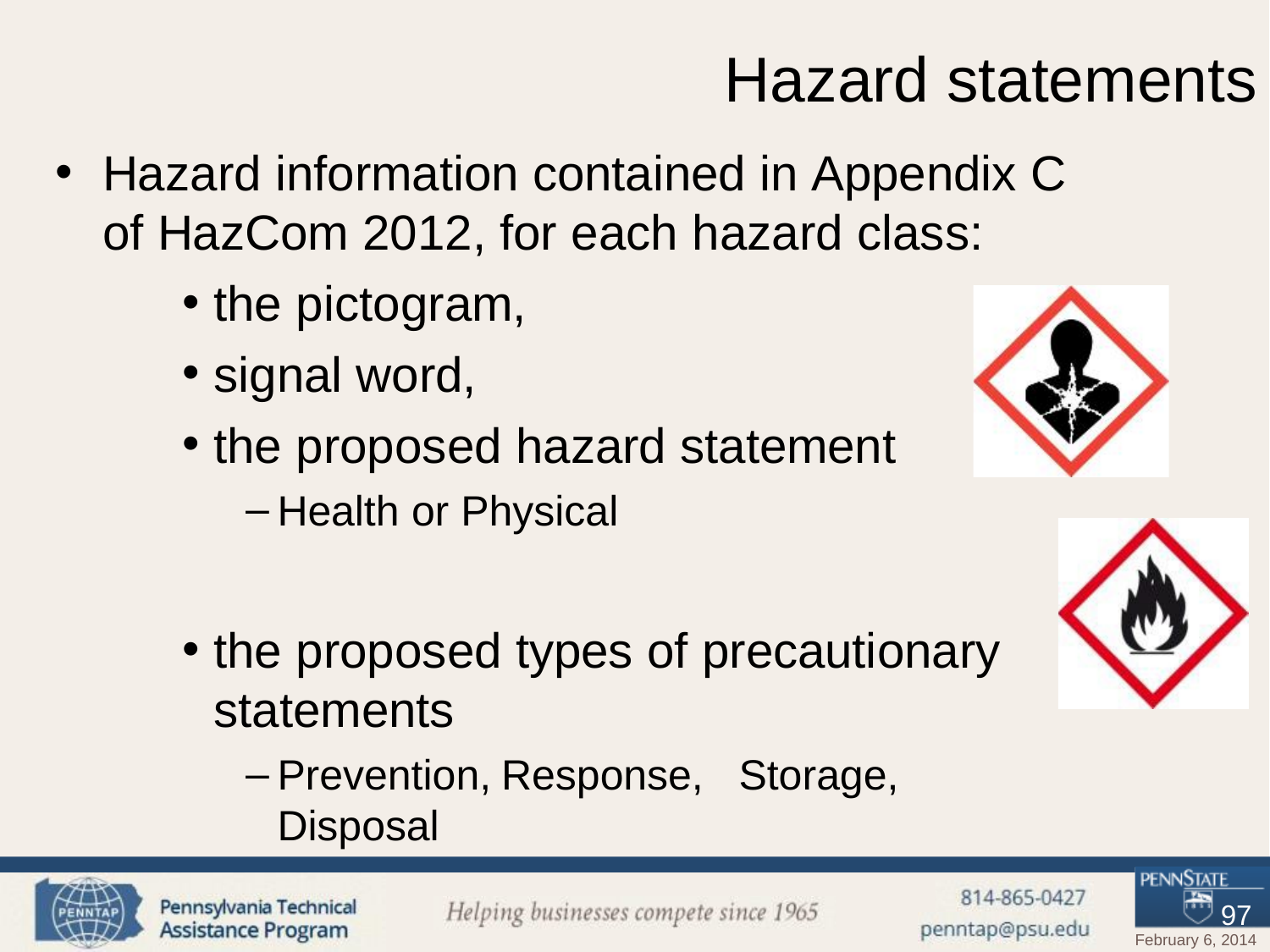

# Hazard statements
Hazard information contained in Appendix C of HazCom 2012, for each hazard class:
the pictogram,
signal word,
the proposed hazard statement
Health or Physical

the proposed types of precautionary statements
Prevention,	Response,	Storage,	Disposal

97
February 6, 2014